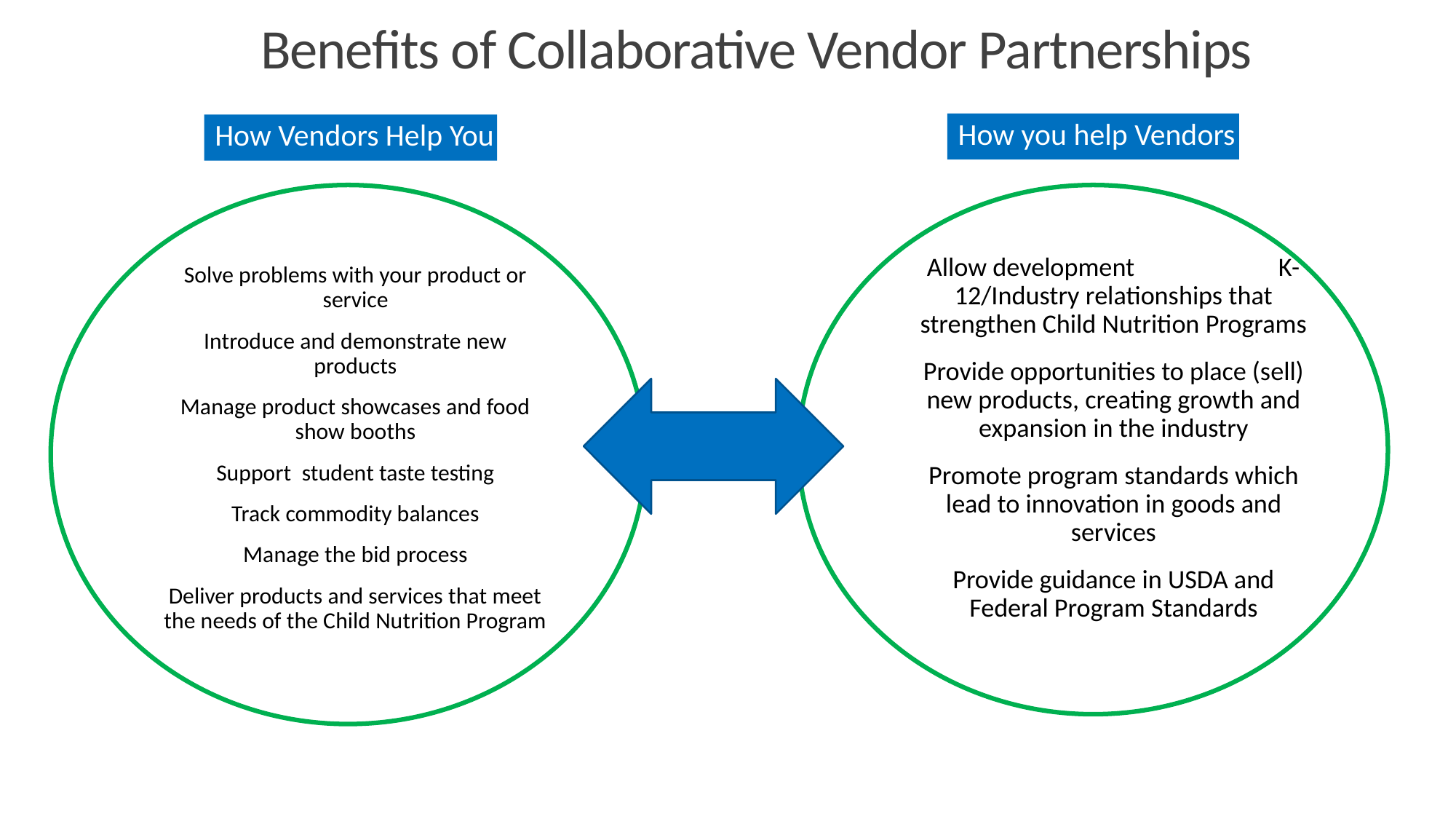

Benefits of Collaborative Vendor Partnerships
How you help Vendors
How Vendors Help You

Allow development                        K-12/Industry relationships that strengthen Child Nutrition Programs
Provide opportunities to place (sell) new products, creating growth and expansion in the industry
Promote program standards which lead to innovation in goods and services
Provide guidance in USDA and Federal Program Standards
Solve problems with your product or service
Introduce and demonstrate new products
Manage product showcases and food show booths
Support  student taste testing
Track commodity balances
Manage the bid process
Deliver products and services that meet the needs of the Child Nutrition Program